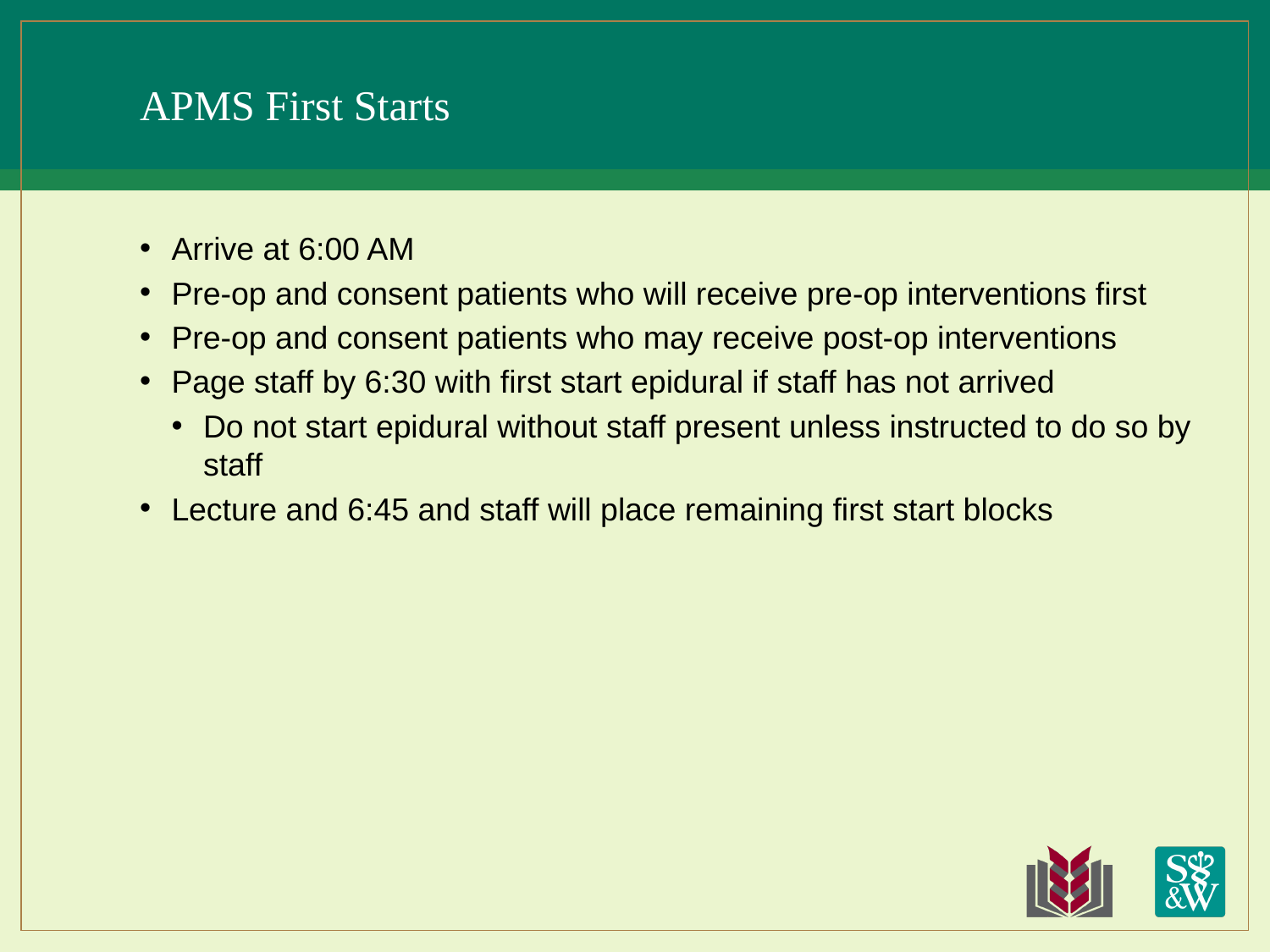

# APMS First Starts
Arrive at 6:00 AM
Pre-op and consent patients who will receive pre-op interventions first
Pre-op and consent patients who may receive post-op interventions
Page staff by 6:30 with first start epidural if staff has not arrived
Do not start epidural without staff present unless instructed to do so by staff
Lecture and 6:45 and staff will place remaining first start blocks